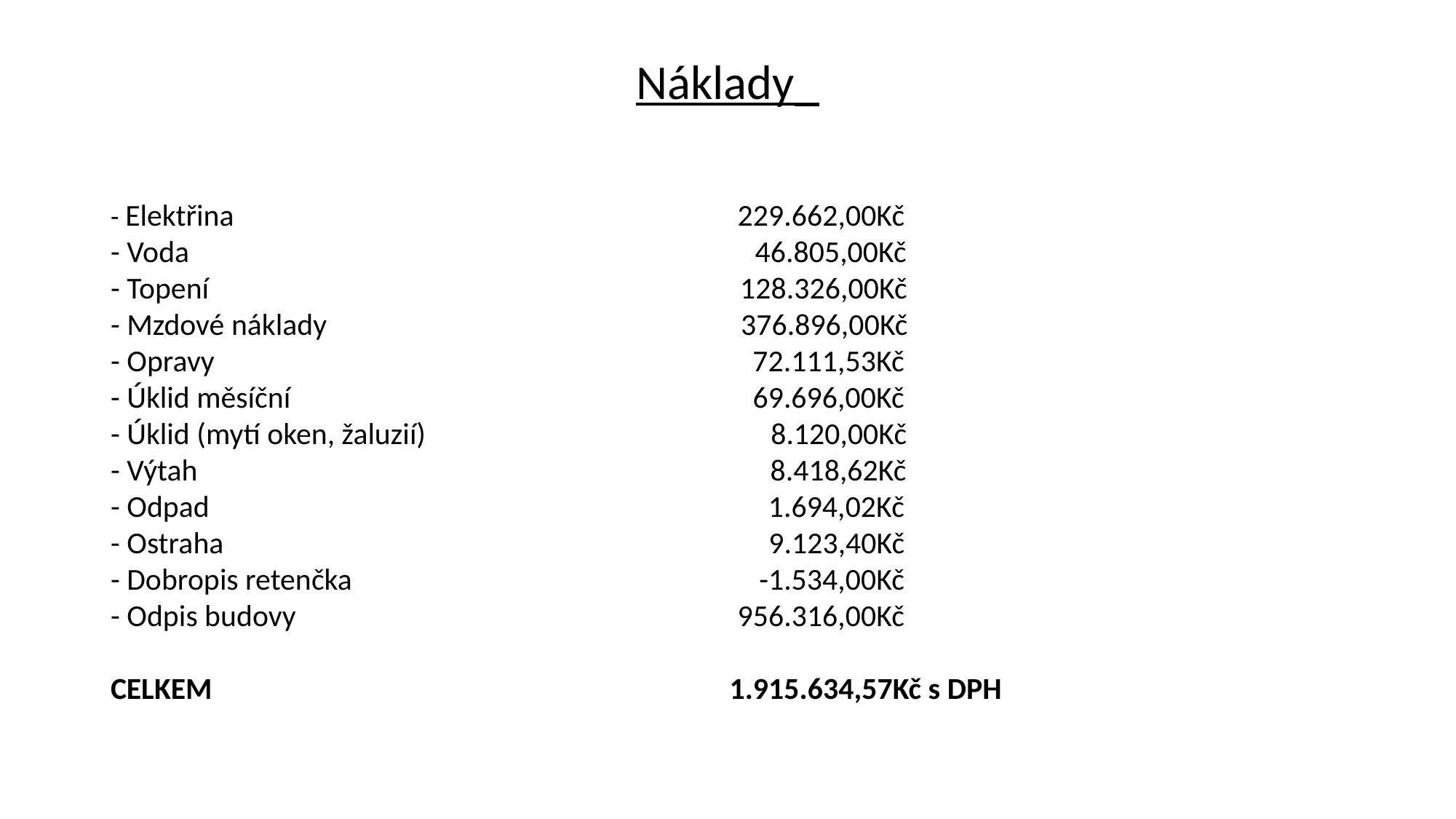

# Náklady

- Elektřina                                                                         229.662,00Kč
- Voda                                                                                  46.805,00Kč
- Topení                                                                             128.326,00Kč
- Mzdové náklady                                                            376.896,00Kč
- Opravy                                                                              72.111,53Kč
- Úklid měsíční                                                                   69.696,00Kč
- Úklid (mytí oken, žaluzií)                                                  8.120,00Kč
- Výtah                                                                                   8.418,62Kč
- Odpad                                                                                 1.694,02Kč
- Ostraha                                                                               9.123,40Kč
- Dobropis retenčka                                                           -1.534,00Kč
- Odpis budovy                                                                956.316,00Kč

CELKEM                                                                           1.915.634,57Kč s DPH